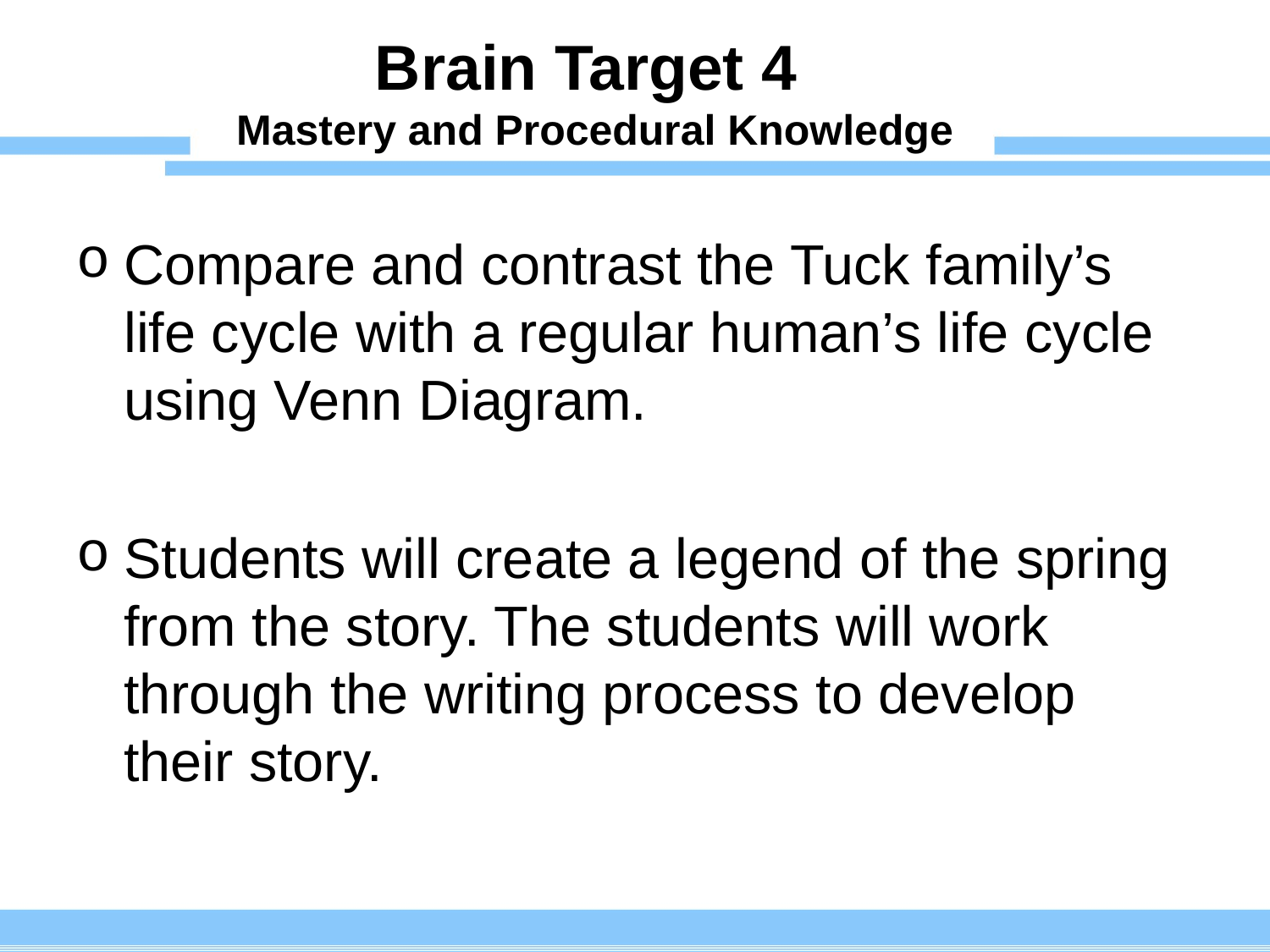

# Brain Target 4 Mastery and Procedural Knowledge
Compare and contrast the Tuck family’s life cycle with a regular human’s life cycle using Venn Diagram.

Students will create a legend of the spring from the story. The students will work through the writing process to develop their story.